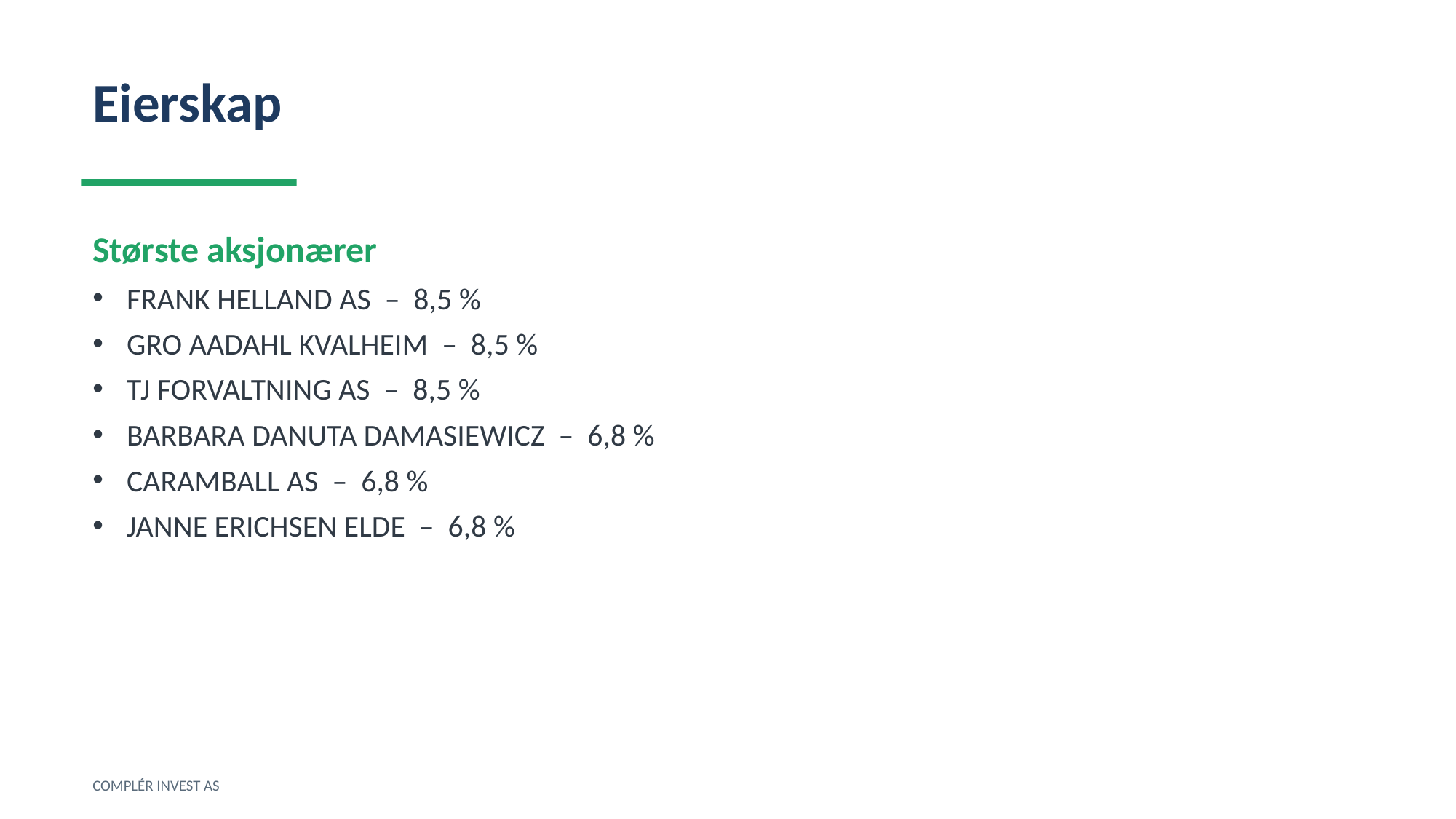

Eierskap

Største aksjonærer
FRANK HELLAND AS  –  8,5 %
GRO AADAHL KVALHEIM  –  8,5 %
TJ FORVALTNING AS  –  8,5 %
BARBARA DANUTA DAMASIEWICZ  –  6,8 %
CARAMBALL AS  –  6,8 %
JANNE ERICHSEN ELDE  –  6,8 %
COMPLÉR INVEST AS